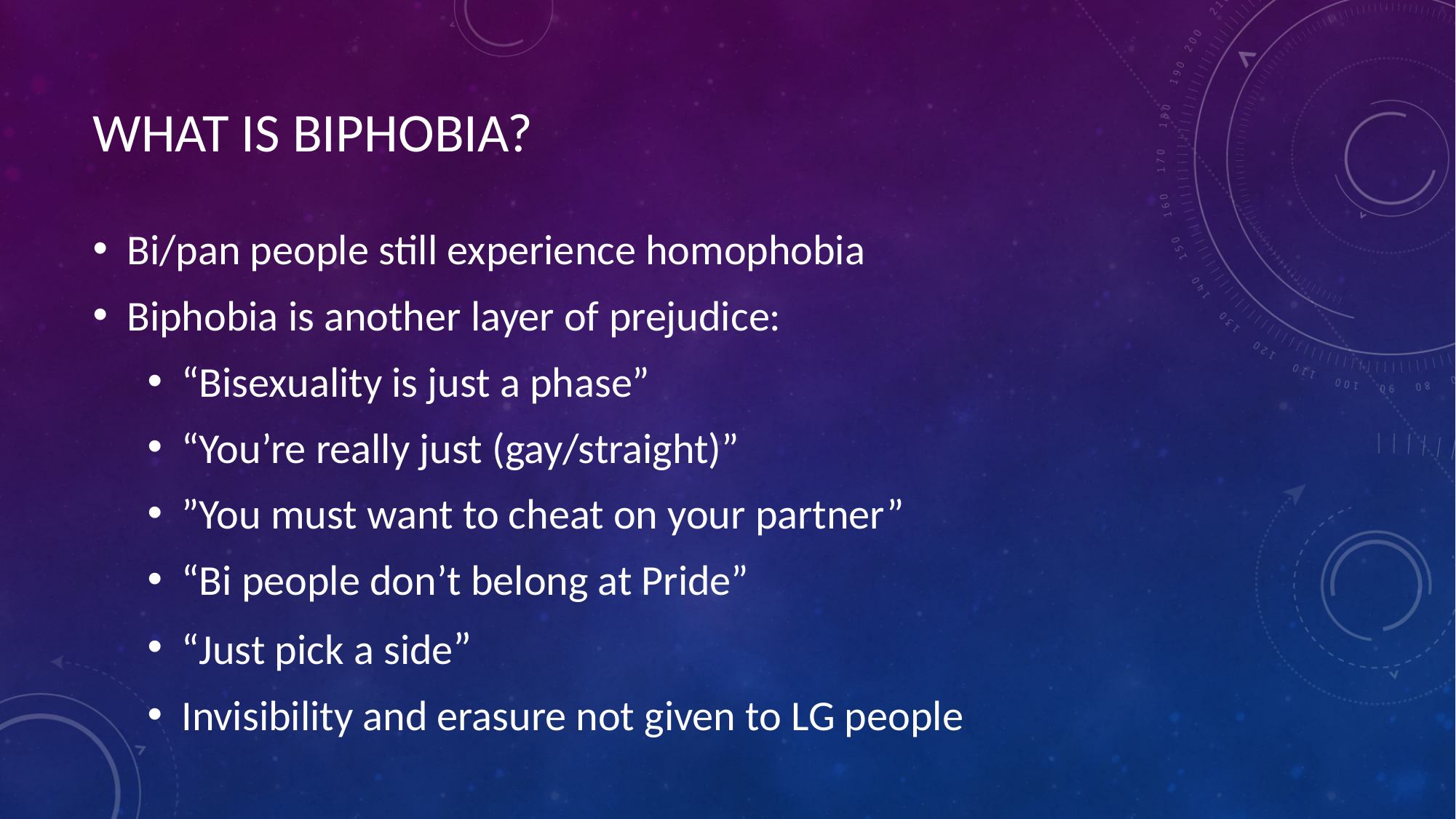

# What is biphobia?
Bi/pan people still experience homophobia
Biphobia is another layer of prejudice:
“Bisexuality is just a phase”
“You’re really just (gay/straight)”
”You must want to cheat on your partner”
“Bi people don’t belong at Pride”
“Just pick a side”
Invisibility and erasure not given to LG people